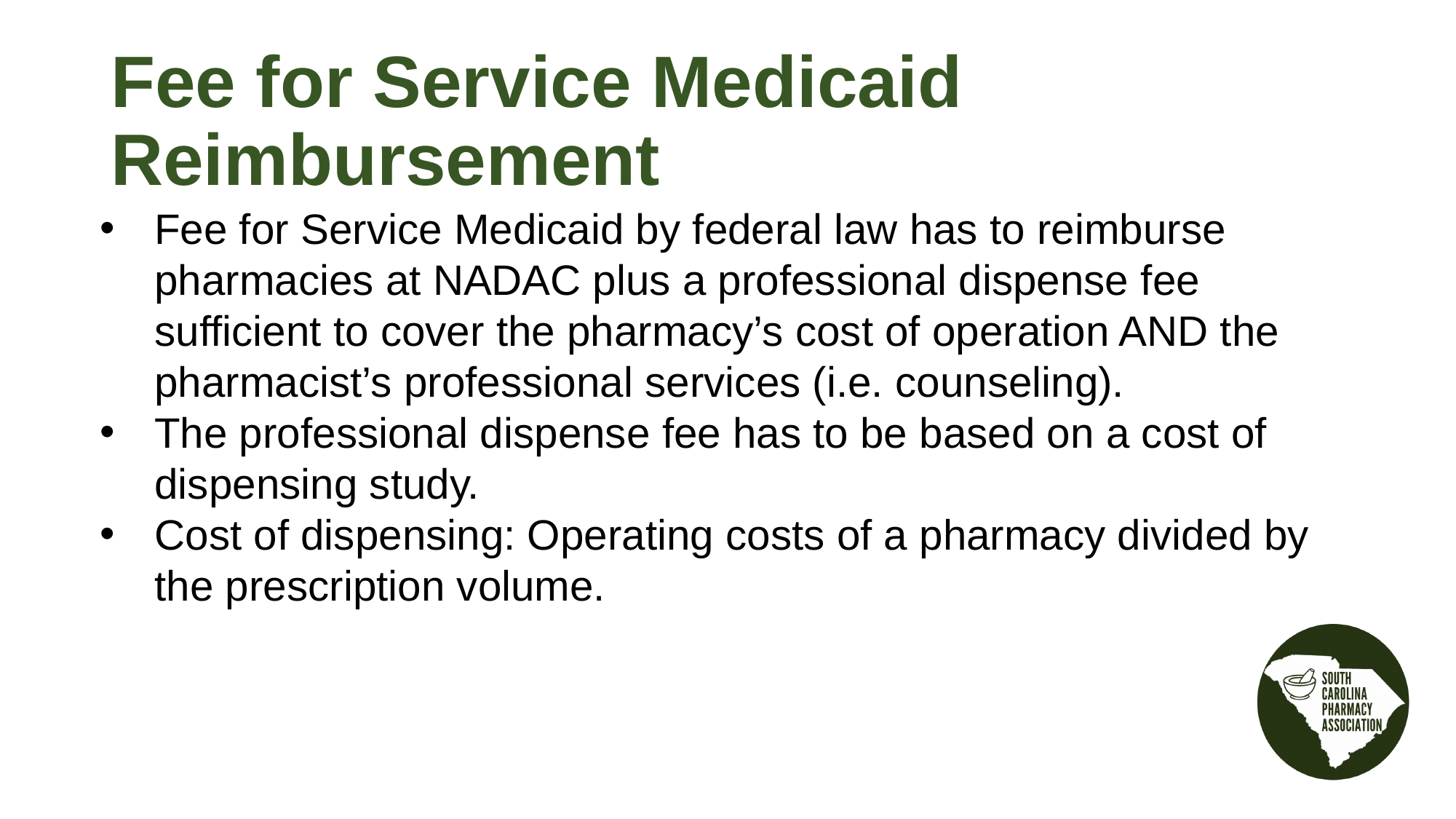

Fee for Service Medicaid Reimbursement
Fee for Service Medicaid by federal law has to reimburse pharmacies at NADAC plus a professional dispense fee sufficient to cover the pharmacy’s cost of operation AND the pharmacist’s professional services (i.e. counseling).
The professional dispense fee has to be based on a cost of dispensing study.
Cost of dispensing: Operating costs of a pharmacy divided by the prescription volume.